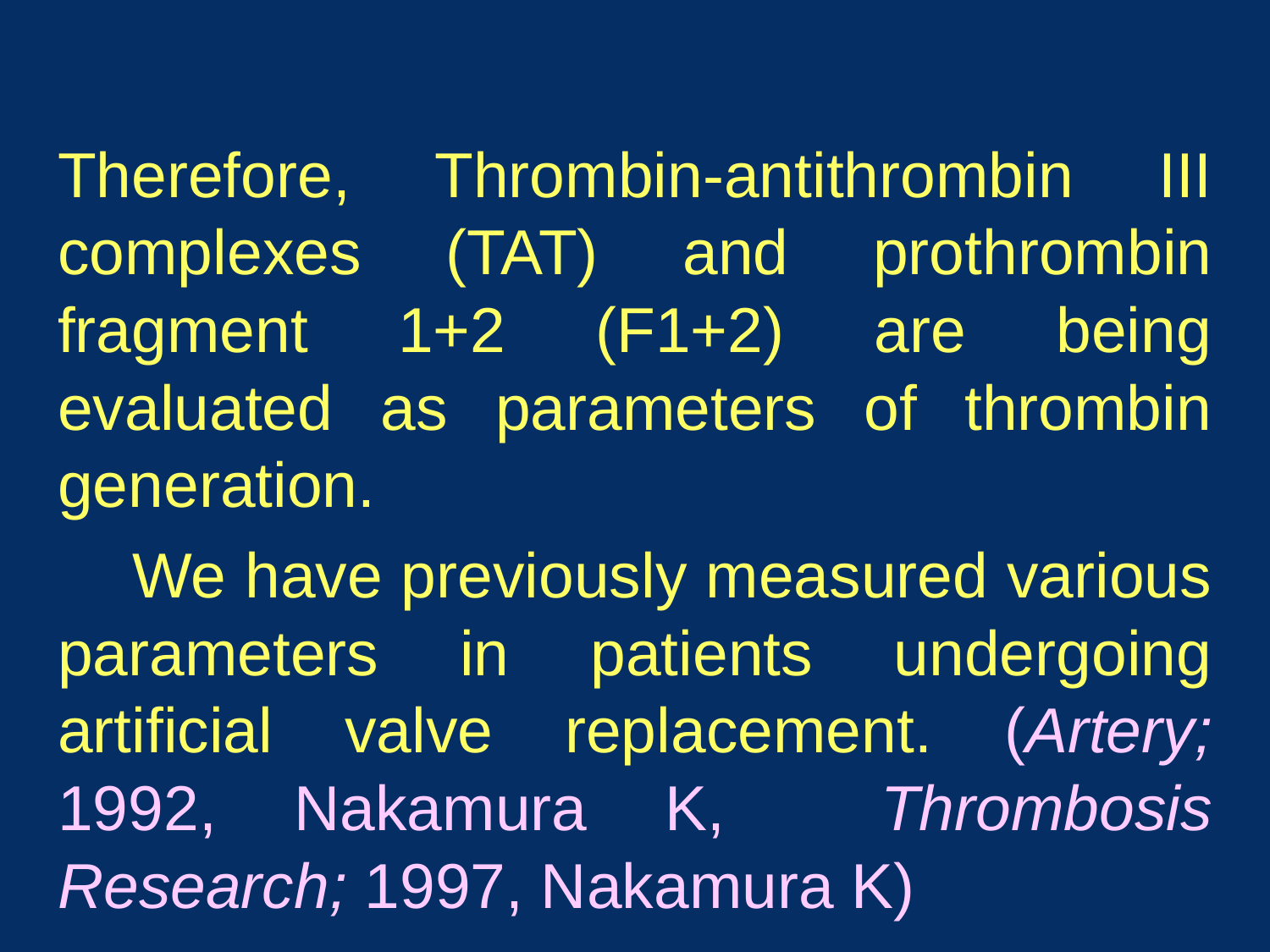

Therefore, Thrombin-antithrombin III complexes (TAT) and prothrombin fragment 1+2 (F1+2) are being evaluated as parameters of thrombin generation.
    We have previously measured various parameters in patients undergoing artificial valve replacement. (Artery; 1992, Nakamura K,  Thrombosis Research; 1997, Nakamura K)